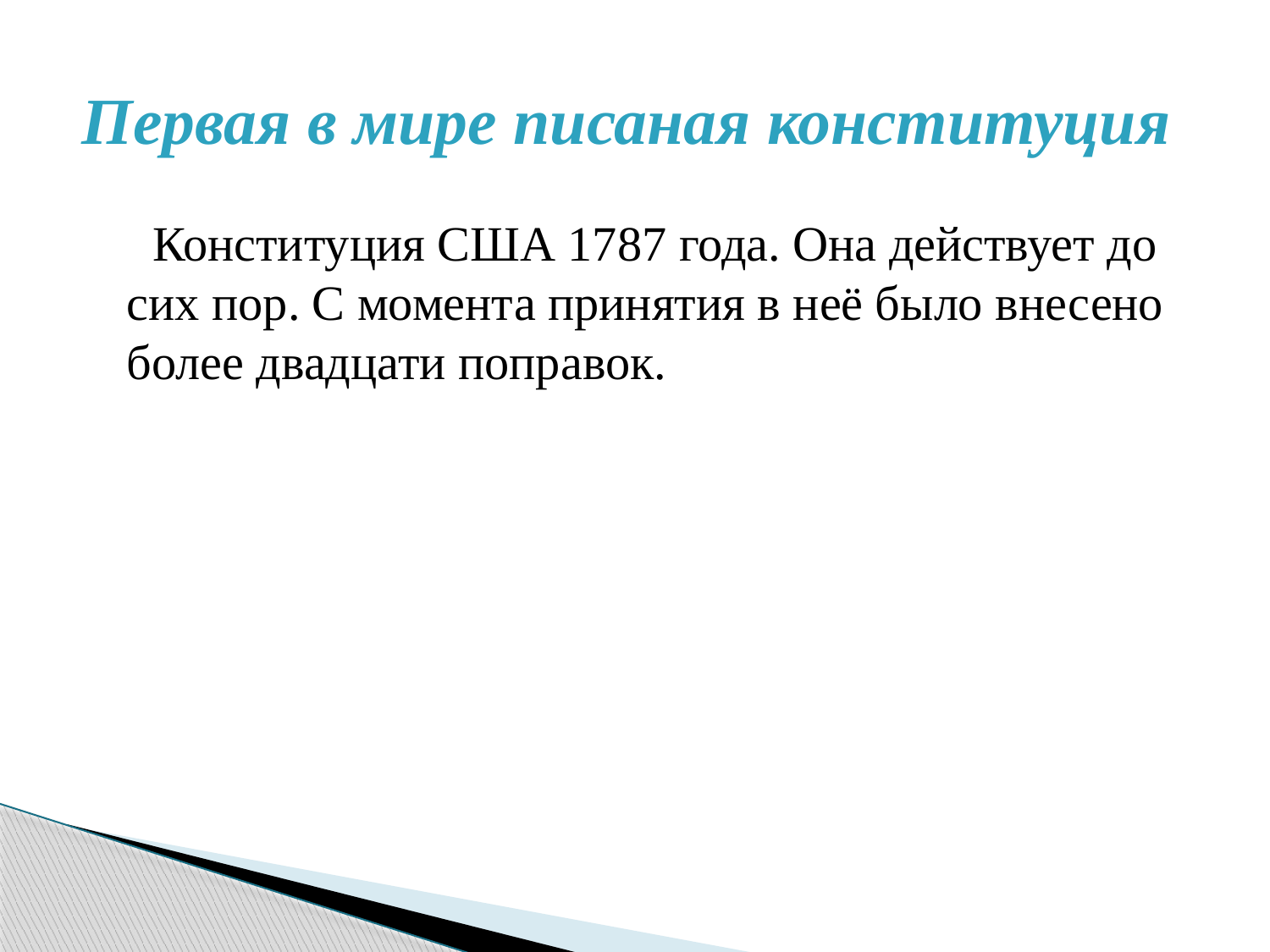

# Первая в мире писаная конституция
     Конституция США 1787 года. Она действует до сих пор. С момента принятия в неё было внесено более двадцати поправок.